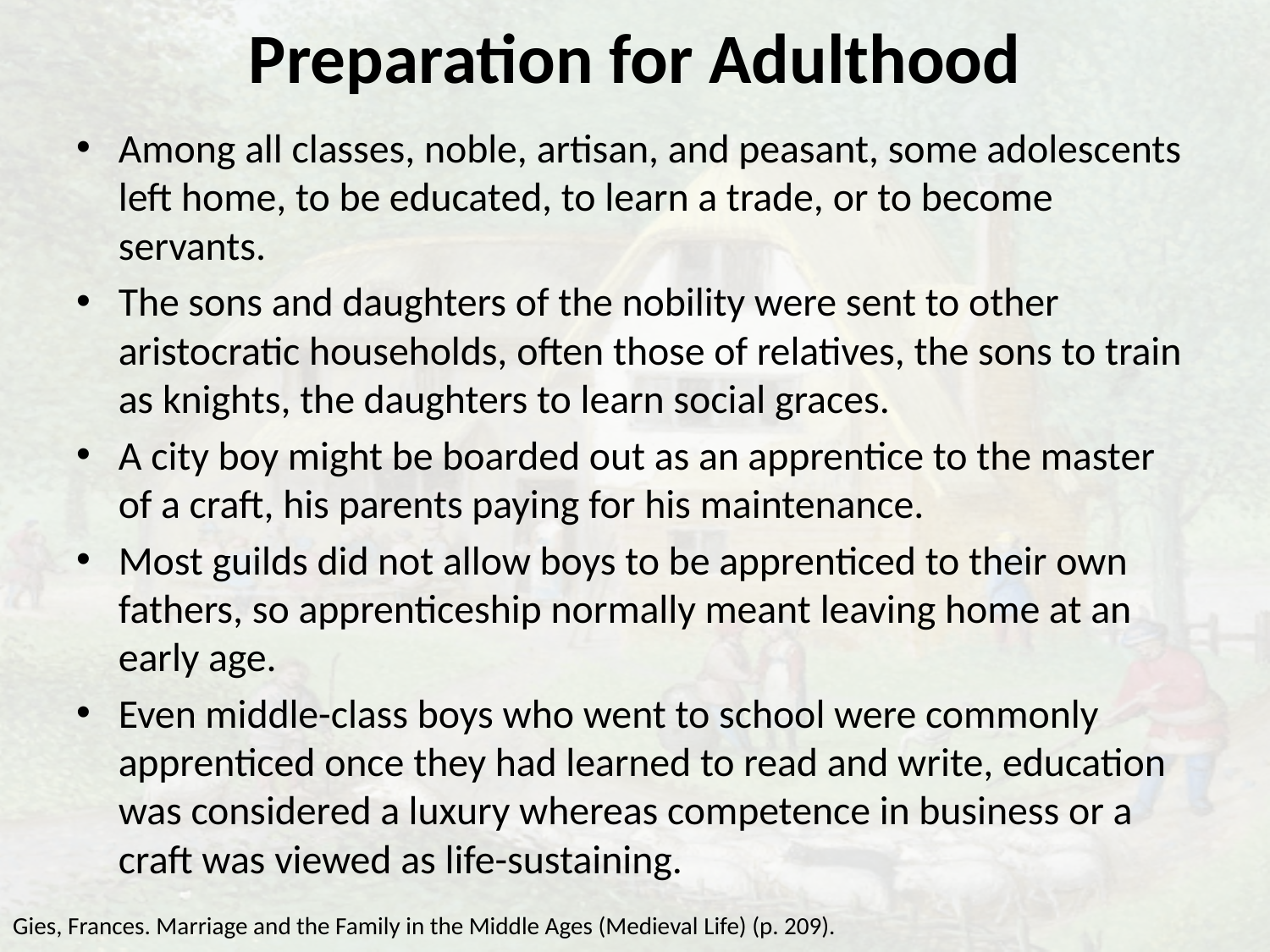

# Preparation for Adulthood
Among all classes, noble, artisan, and peasant, some adolescents left home, to be educated, to learn a trade, or to become servants.
The sons and daughters of the nobility were sent to other aristocratic households, often those of relatives, the sons to train as knights, the daughters to learn social graces.
A city boy might be boarded out as an apprentice to the master of a craft, his parents paying for his maintenance.
Most guilds did not allow boys to be apprenticed to their own fathers, so apprenticeship normally meant leaving home at an early age.
Even middle-class boys who went to school were commonly apprenticed once they had learned to read and write, education was considered a luxury whereas competence in business or a craft was viewed as life-sustaining.
Gies, Frances. Marriage and the Family in the Middle Ages (Medieval Life) (p. 209).